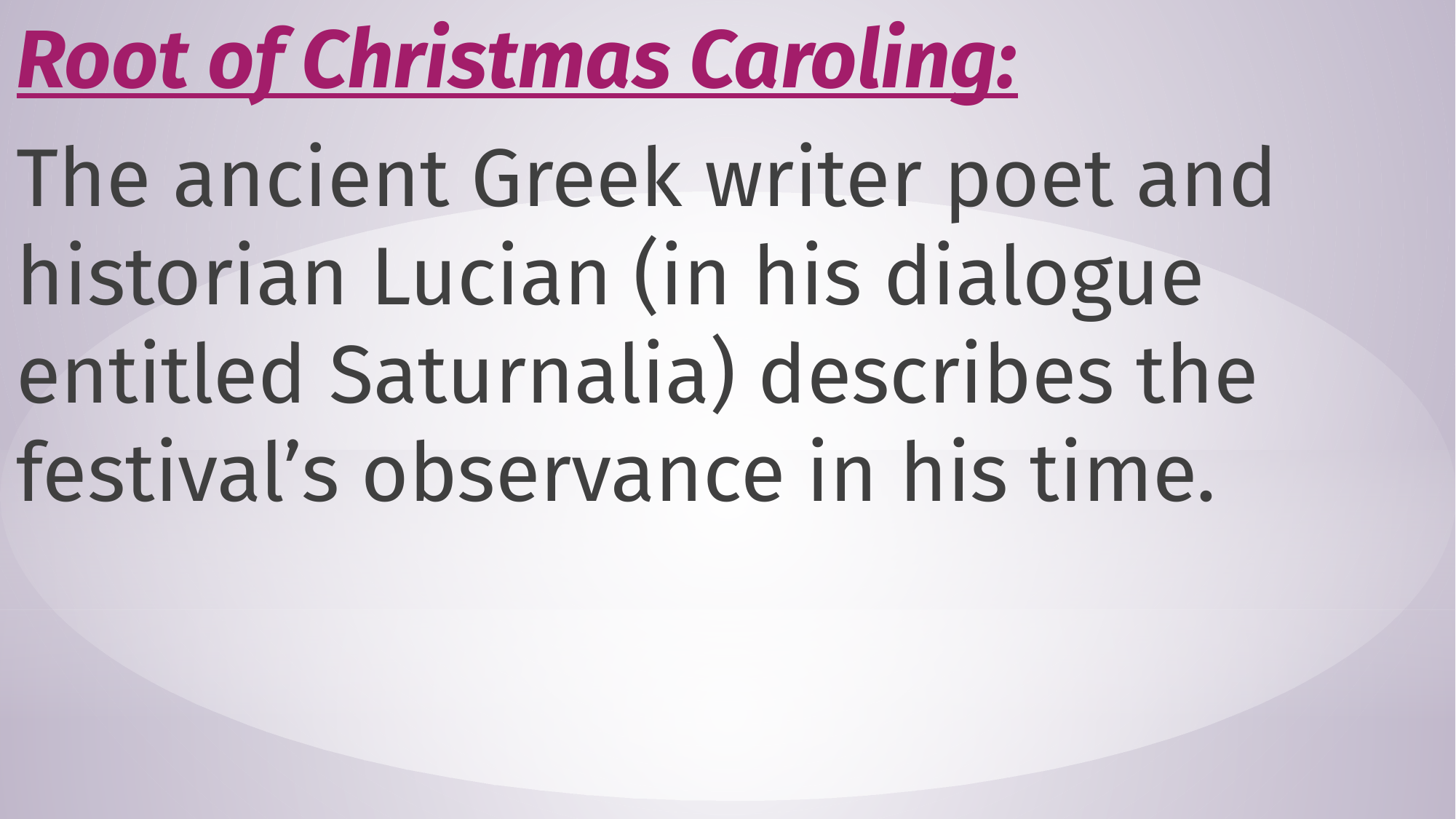

Root of Christmas Caroling:
The ancient Greek writer poet and historian Lucian (in his dialogue entitled Saturnalia) describes the festival’s observance in his time.